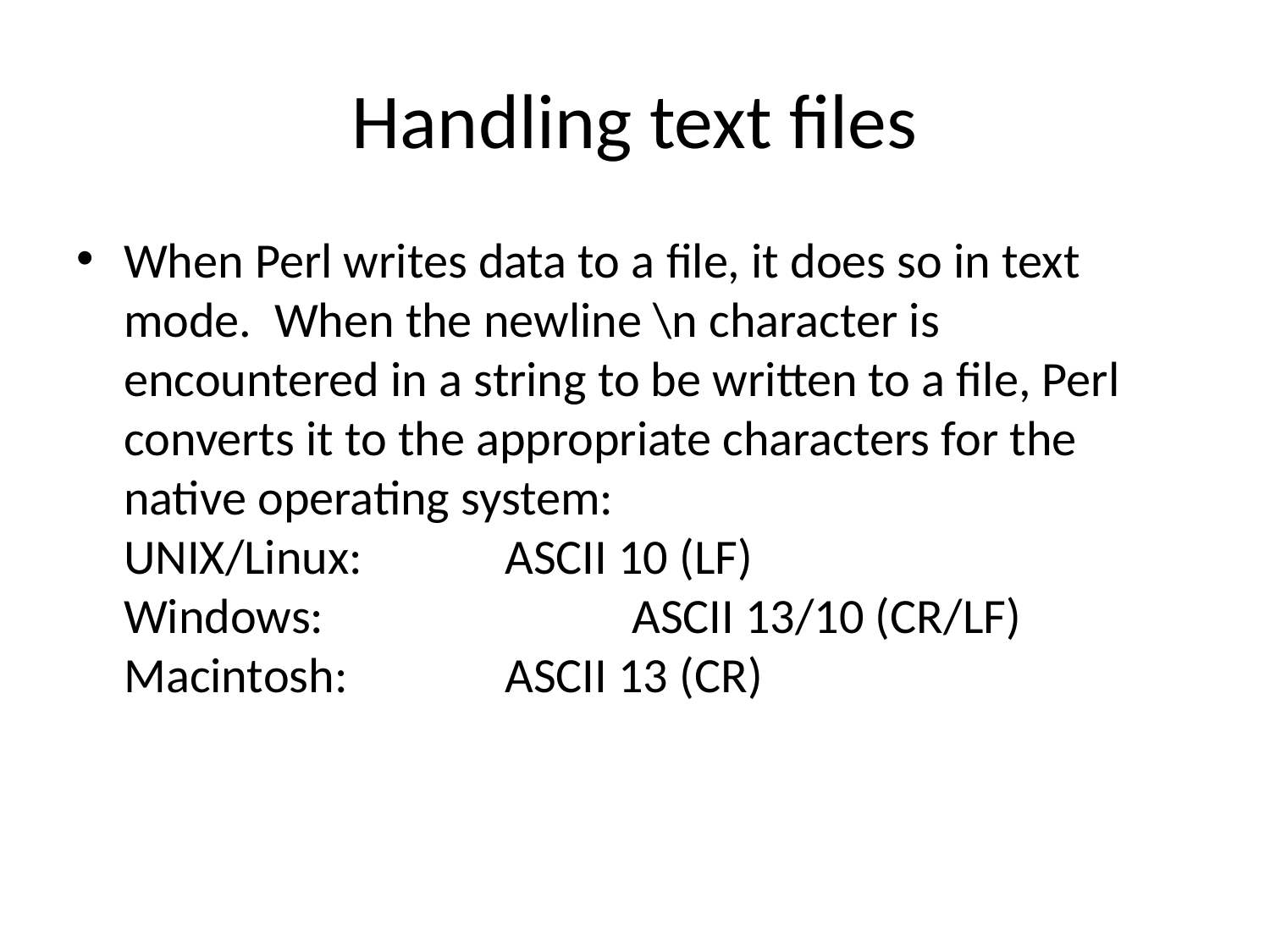

# Handling text files
When Perl writes data to a file, it does so in text mode.  When the newline \n character is encountered in a string to be written to a file, Perl converts it to the appropriate characters for the native operating system:
UNIX/Linux:		ASCII 10 (LF)
Windows:			ASCII 13/10 (CR/LF)
Macintosh:		ASCII 13 (CR)